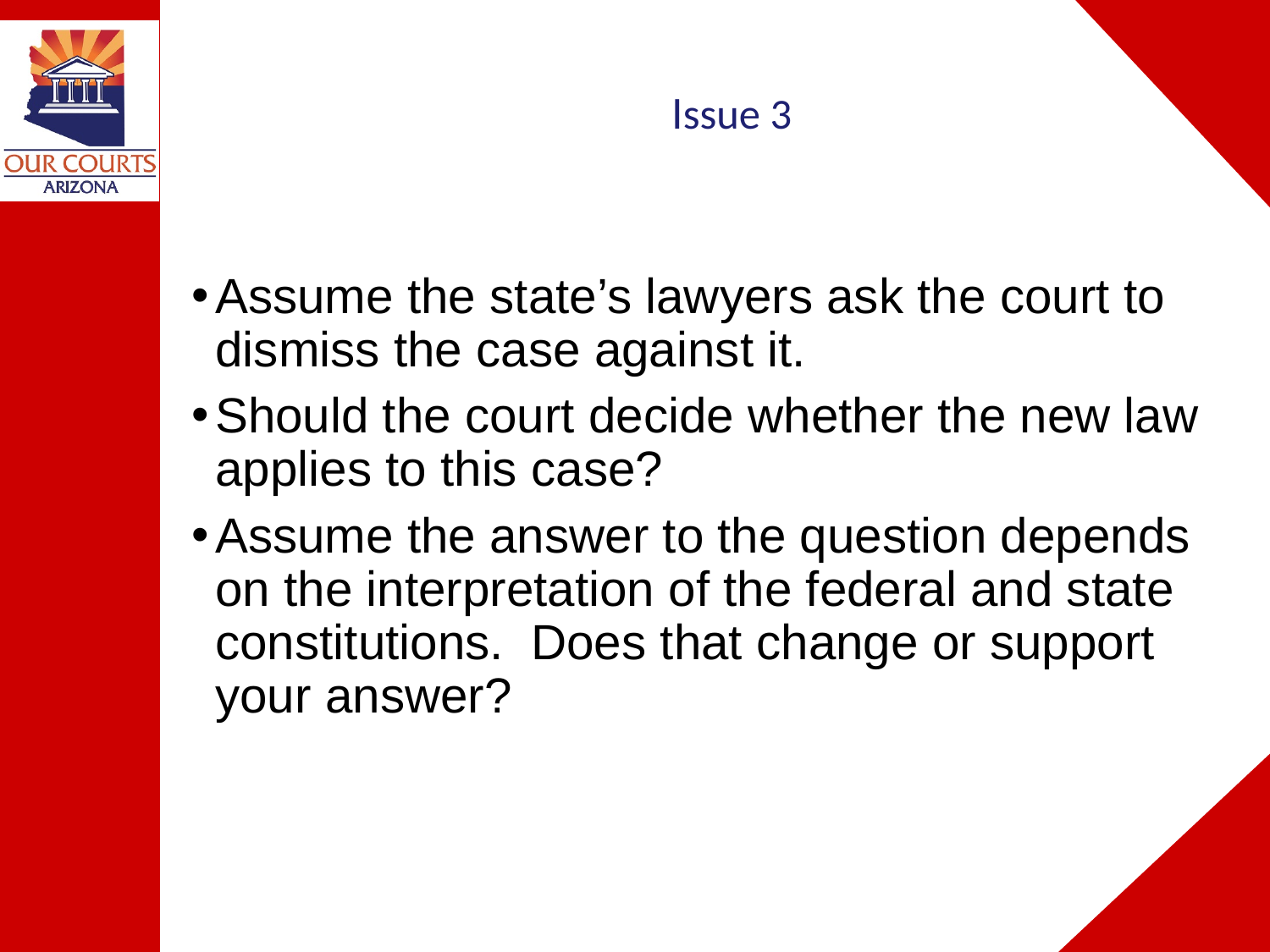

# Issue 3
Assume the state’s lawyers ask the court to dismiss the case against it.
Should the court decide whether the new law applies to this case?
Assume the answer to the question depends on the interpretation of the federal and state constitutions.  Does that change or support your answer?